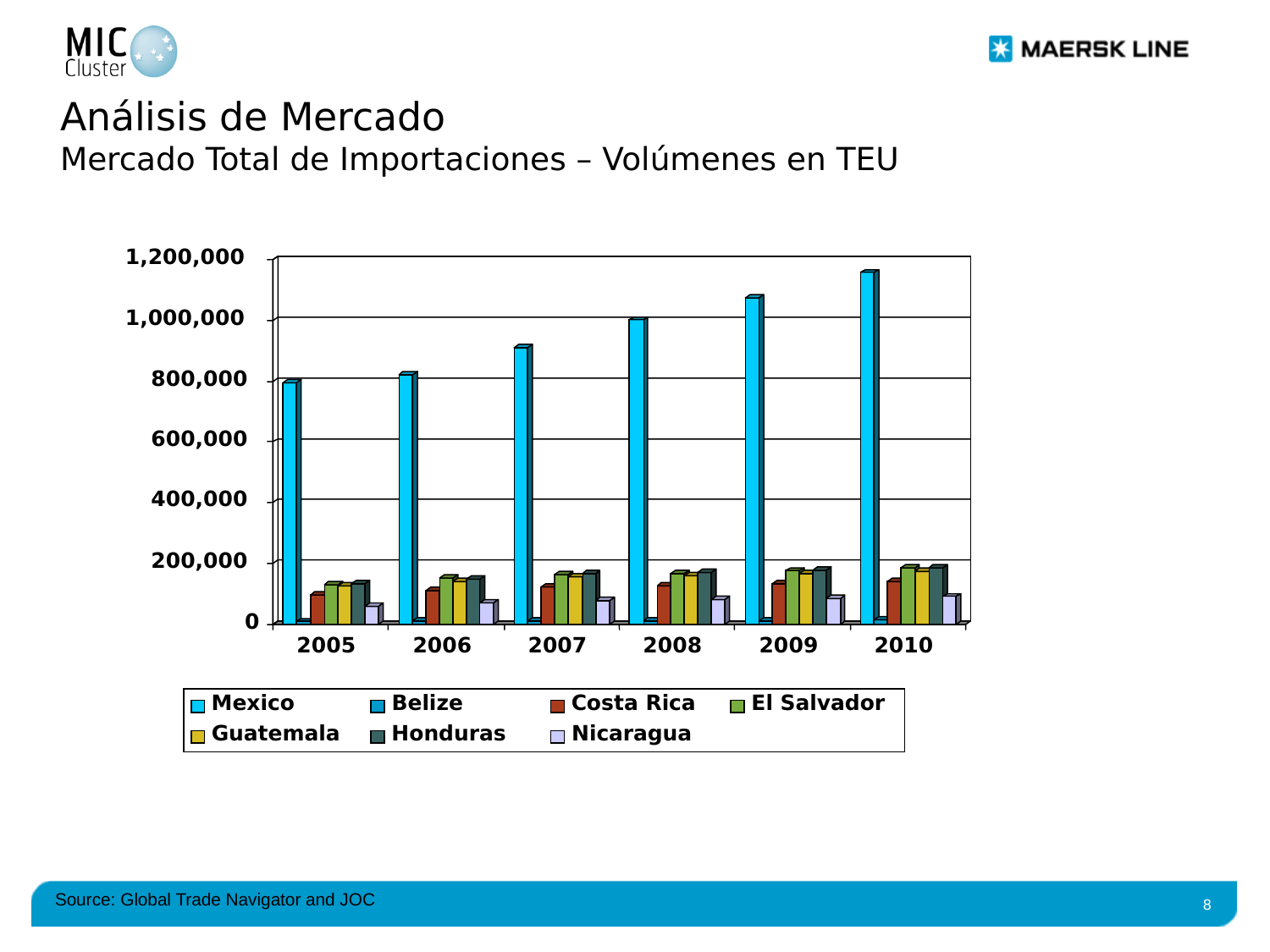

# Análisis de Mercado Mercado Total de Importaciones – Volúmenes en TEU
1,200,000

1,000,000

800,000

600,000

400,000

200,000

0

2005
2006
2007
2008
2009
2010

Mexico
Belize
Costa Rica
El Salvador

Guatemala
Honduras
Nicaragua

Source: Global Trade Navigator and JOC